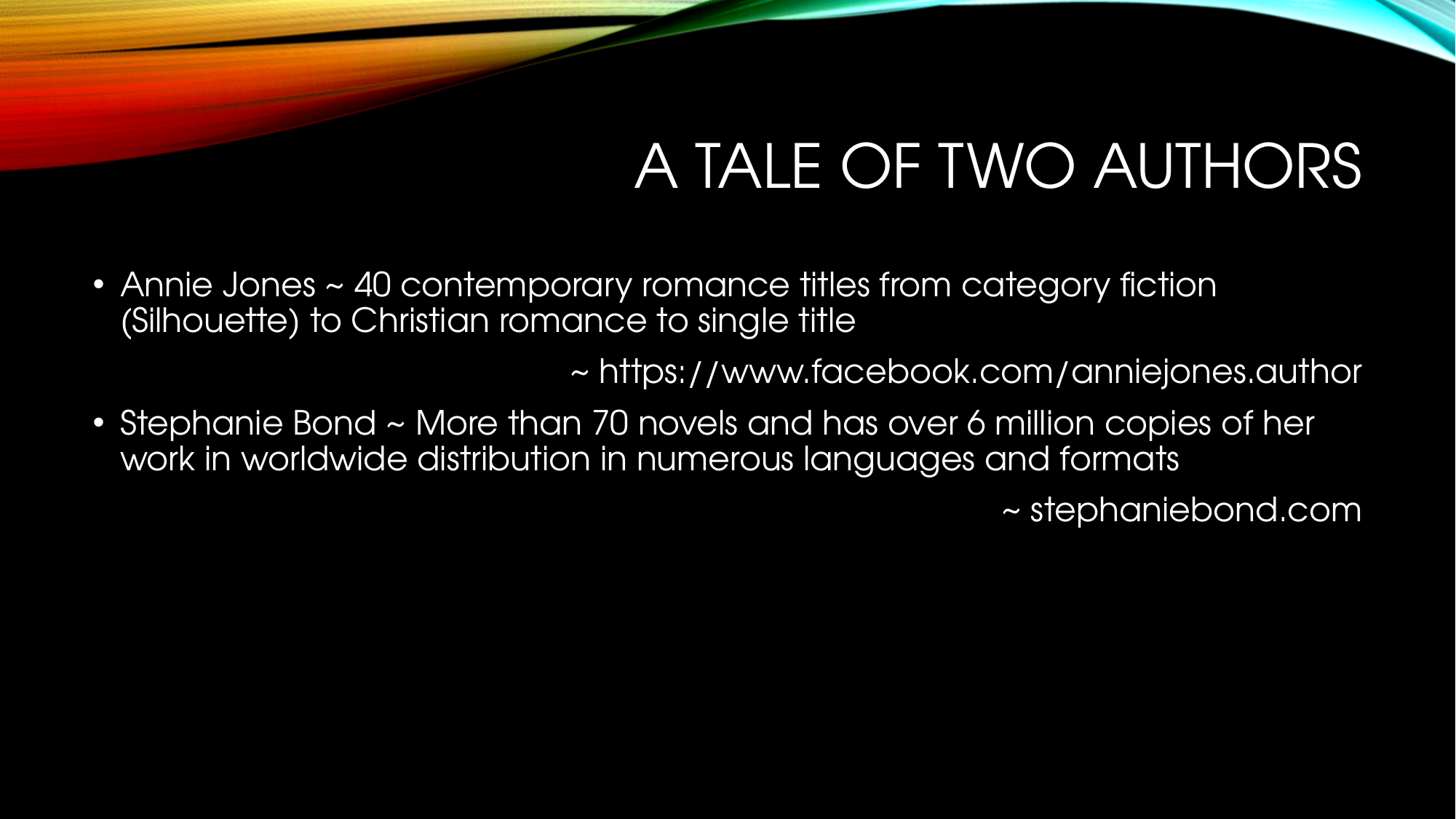

# A tale of two authors
Annie Jones ~ 40 contemporary romance titles from category fiction (Silhouette) to Christian romance to single title
~ https://www.facebook.com/anniejones.author
Stephanie Bond ~ More than 70 novels and has over 6 million copies of her work in worldwide distribution in numerous languages and formats
~ stephaniebond.com